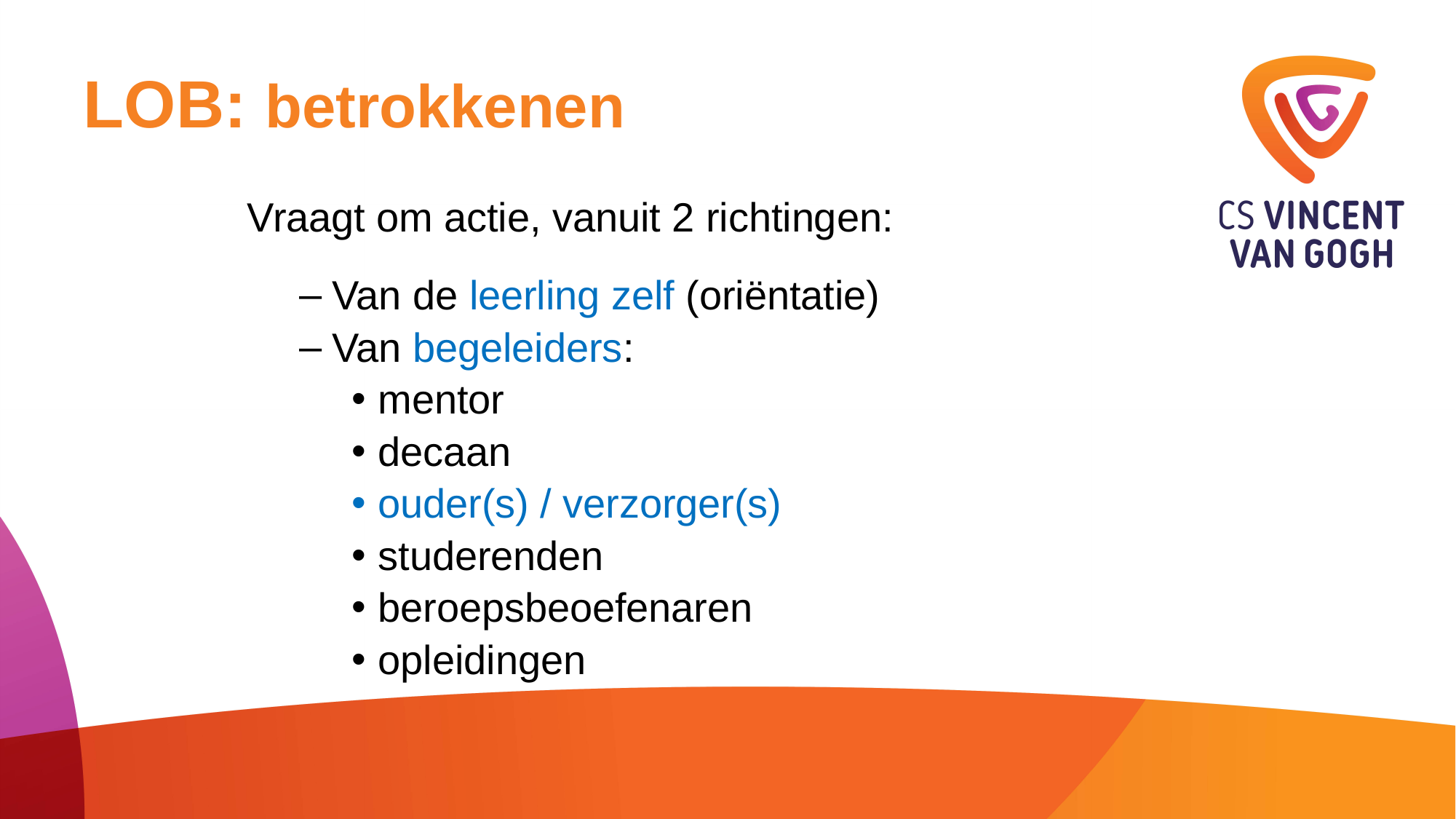

# LOB: betrokkenen
Vraagt om actie, vanuit 2 richtingen:

Van de leerling zelf (oriëntatie)
Van begeleiders:
mentor
decaan
ouder(s) / verzorger(s)
studerenden
beroepsbeoefenaren
opleidingen